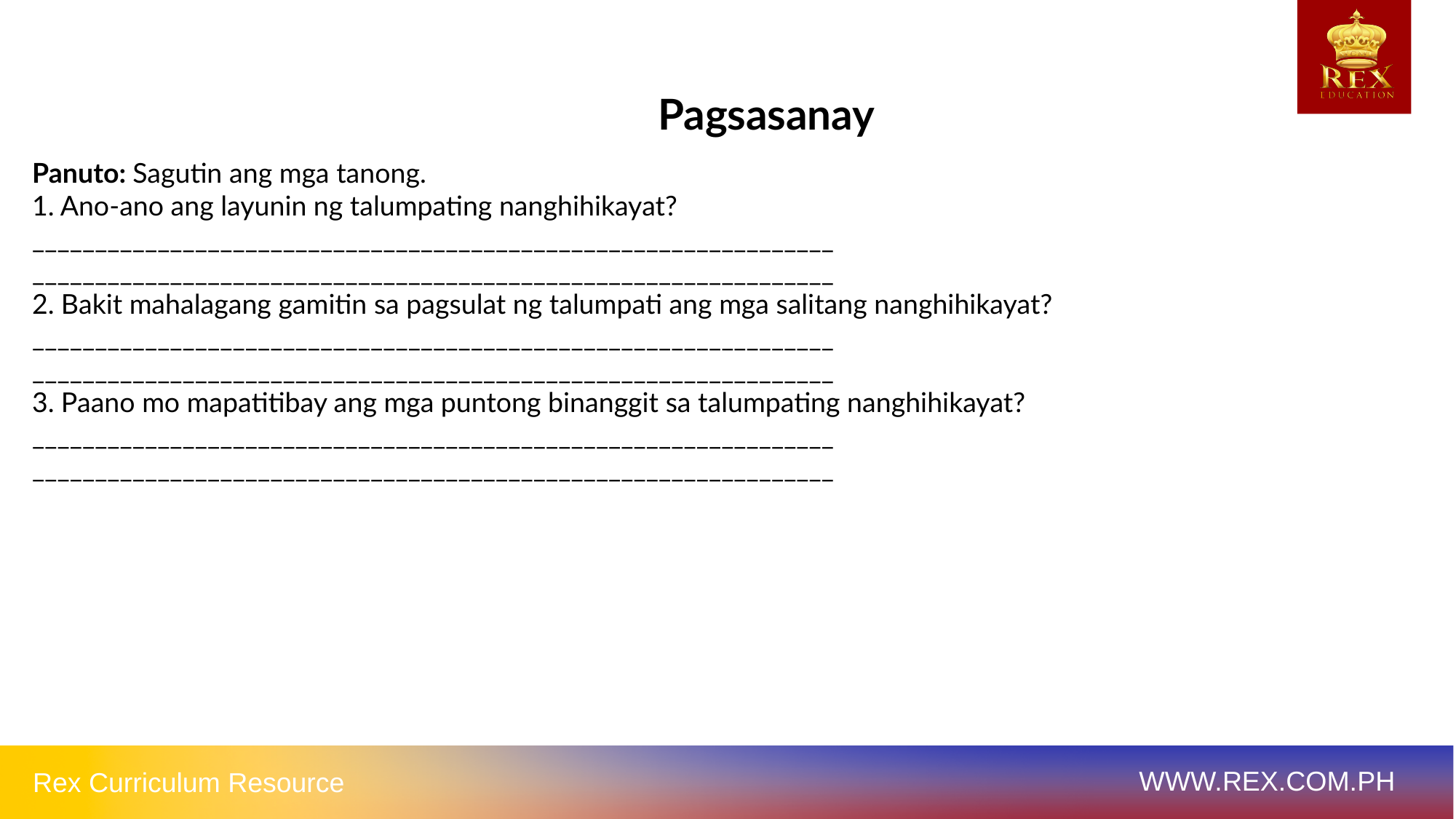

# Pagsasanay
Panuto: Sagutin ang mga tanong.
1. Ano-ano ang layunin ng talumpating nanghihikayat?
________________________________________________________________
________________________________________________________________
2. Bakit mahalagang gamitin sa pagsulat ng talumpati ang mga salitang nanghihikayat?
________________________________________________________________
________________________________________________________________
3. Paano mo mapatitibay ang mga puntong binanggit sa talumpating nanghihikayat?
________________________________________________________________
________________________________________________________________